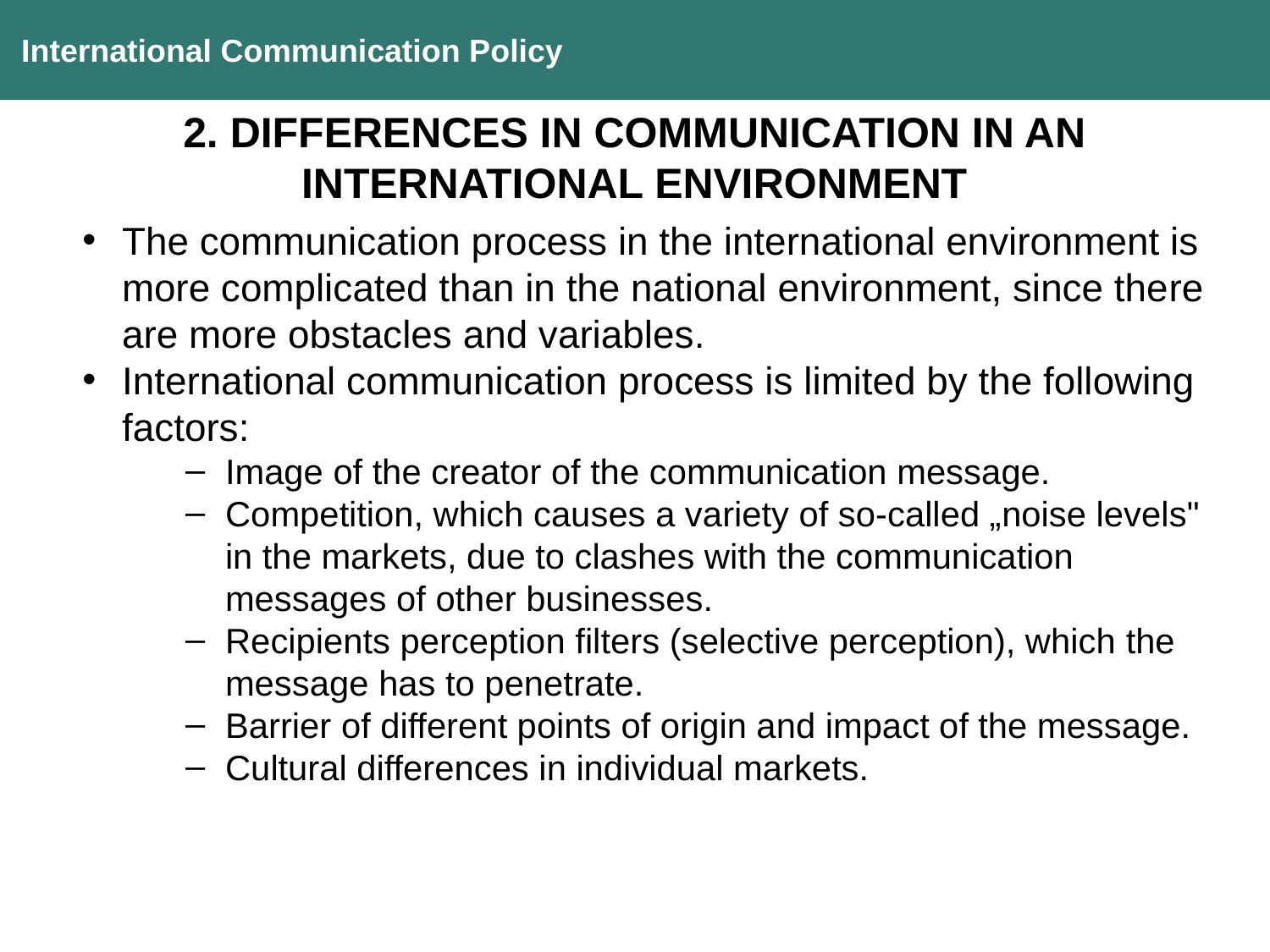

International Communication Policy
2. DIFFERENCES IN COMMUNICATION IN AN INTERNATIONAL ENVIRONMENT
The communication process in the international environment is more complicated than in the national environment, since there are more obstacles and variables.
International communication process is limited by the following factors:
Image of the creator of the communication message.
Competition, which causes a variety of so-called „noise levels" in the markets, due to clashes with the communication messages of other businesses.
Recipients perception filters (selective perception), which the message has to penetrate.
Barrier of different points of origin and impact of the message.
Cultural differences in individual markets.